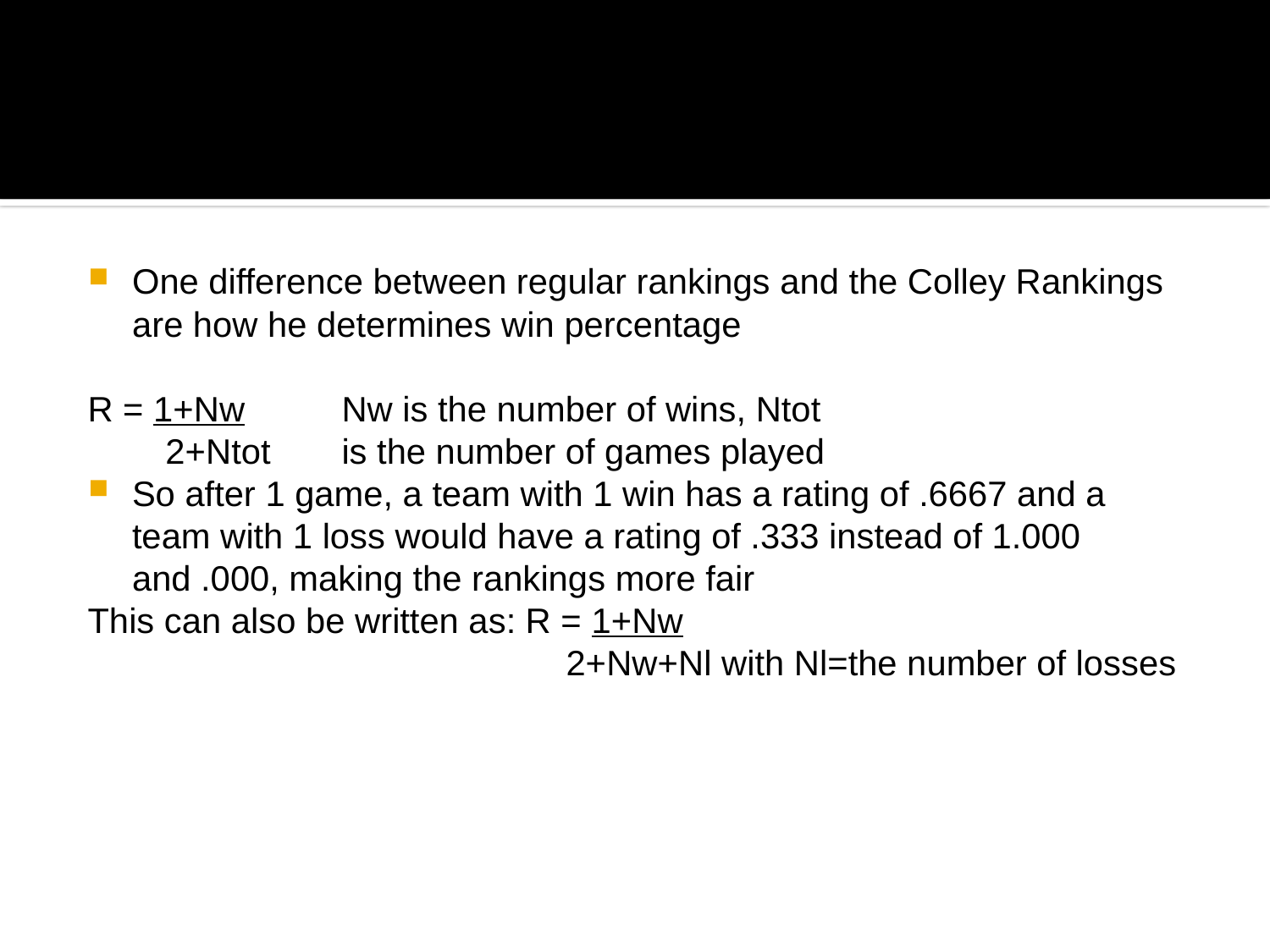

One difference between regular rankings and the Colley Rankings are how he determines win percentage

R = 1+Nw	Nw is the number of wins, Ntot
        2+Ntot	is the number of games played
So after 1 game, a team with 1 win has a rating of .6667 and a team with 1 loss would have a rating of .333 instead of 1.000 and .000, making the rankings more fair
This can also be written as: R = 1+Nw
			          2+Nw+Nl with Nl=the number of losses